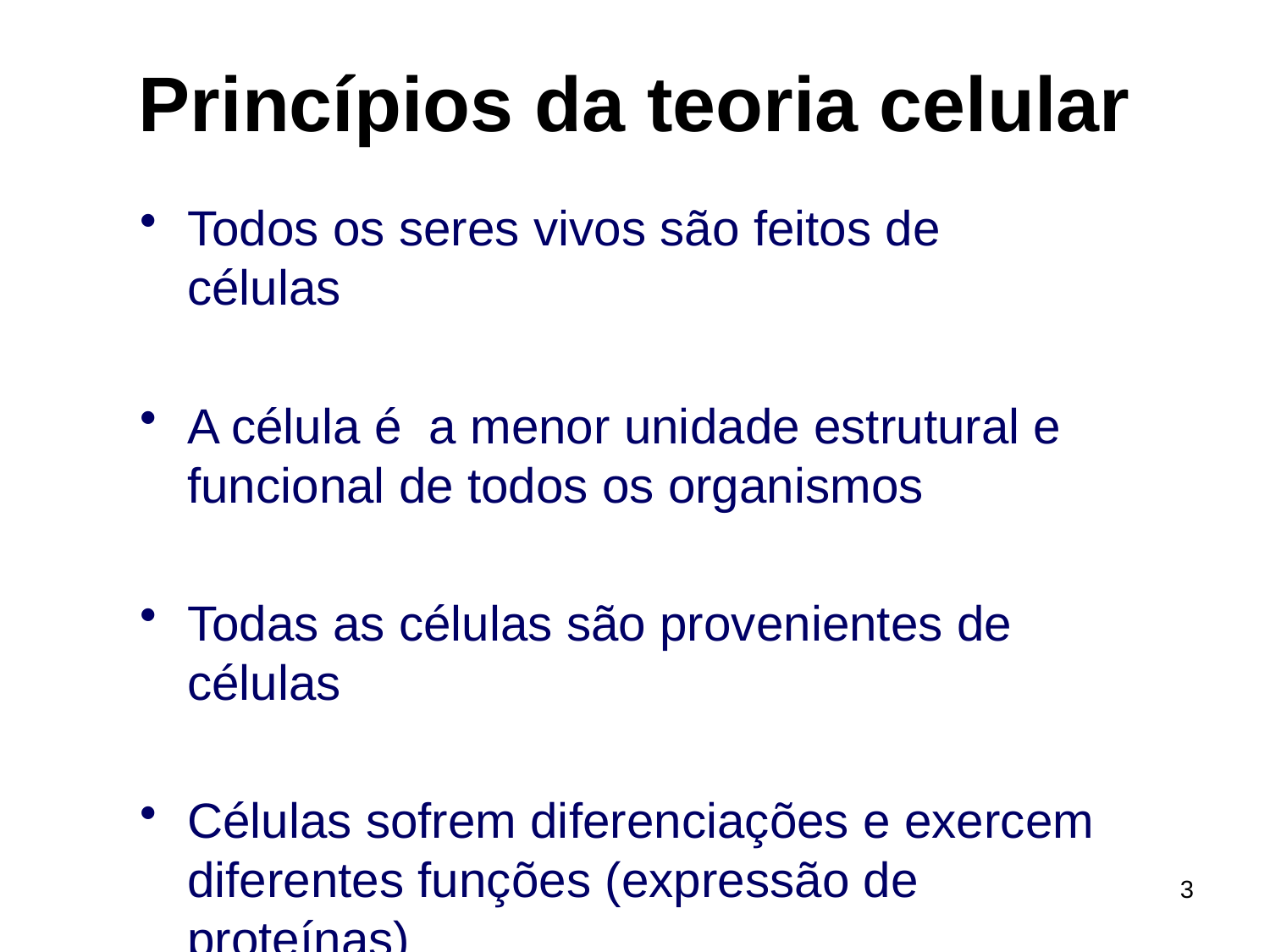

# Princípios da teoria celular
Todos os seres vivos são feitos de células

A célula é  a menor unidade estrutural e funcional de todos os organismos

Todas as células são provenientes de células

Células sofrem diferenciações e exercem diferentes funções (expressão de proteínas)
3